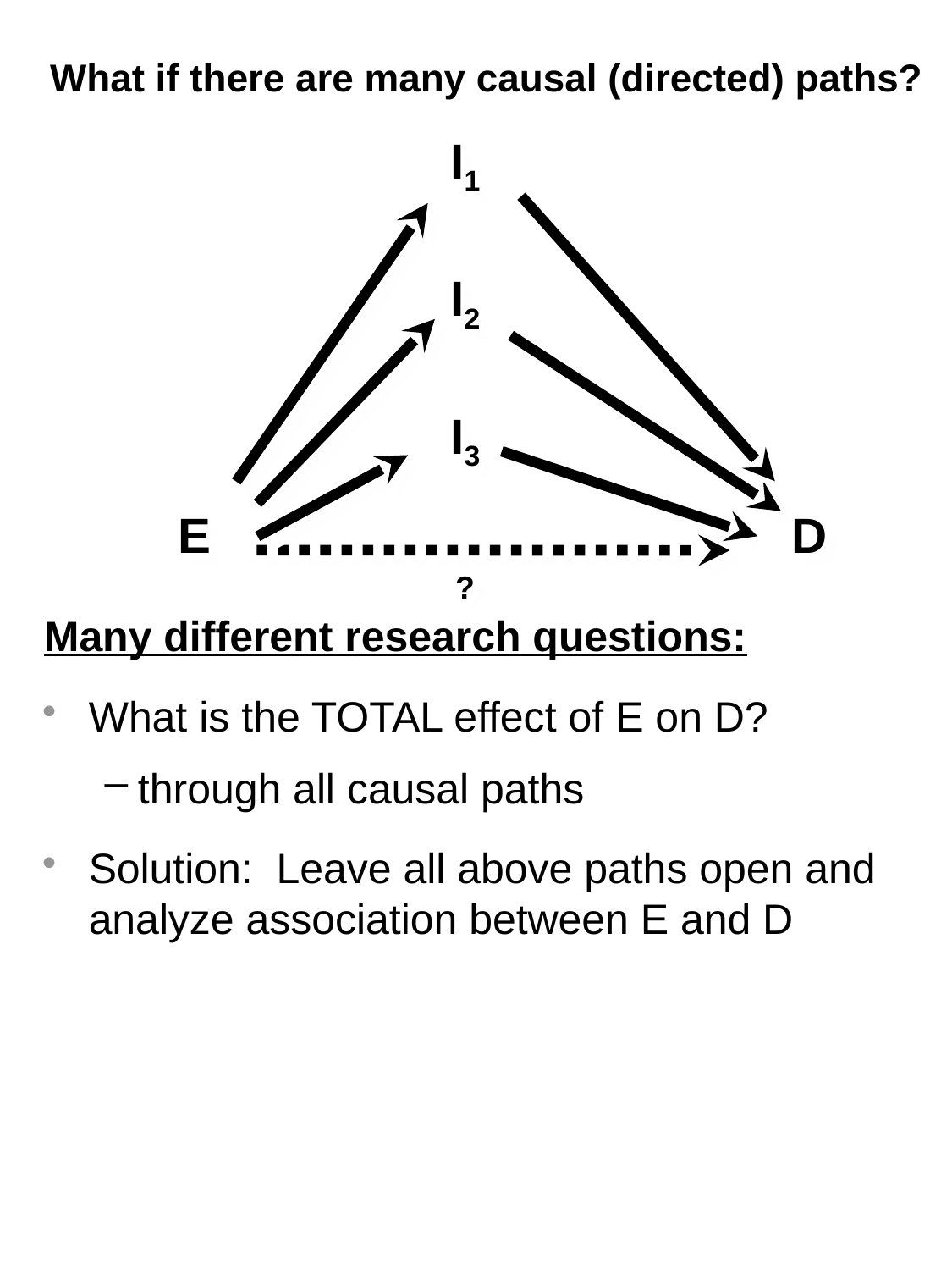

What if there are many causal (directed) paths?
I1

I2

I3

E
D

?
Many different research questions:
What is the TOTAL effect of E on D?
through all causal paths

Solution:  Leave all above paths open and analyze association between E and D